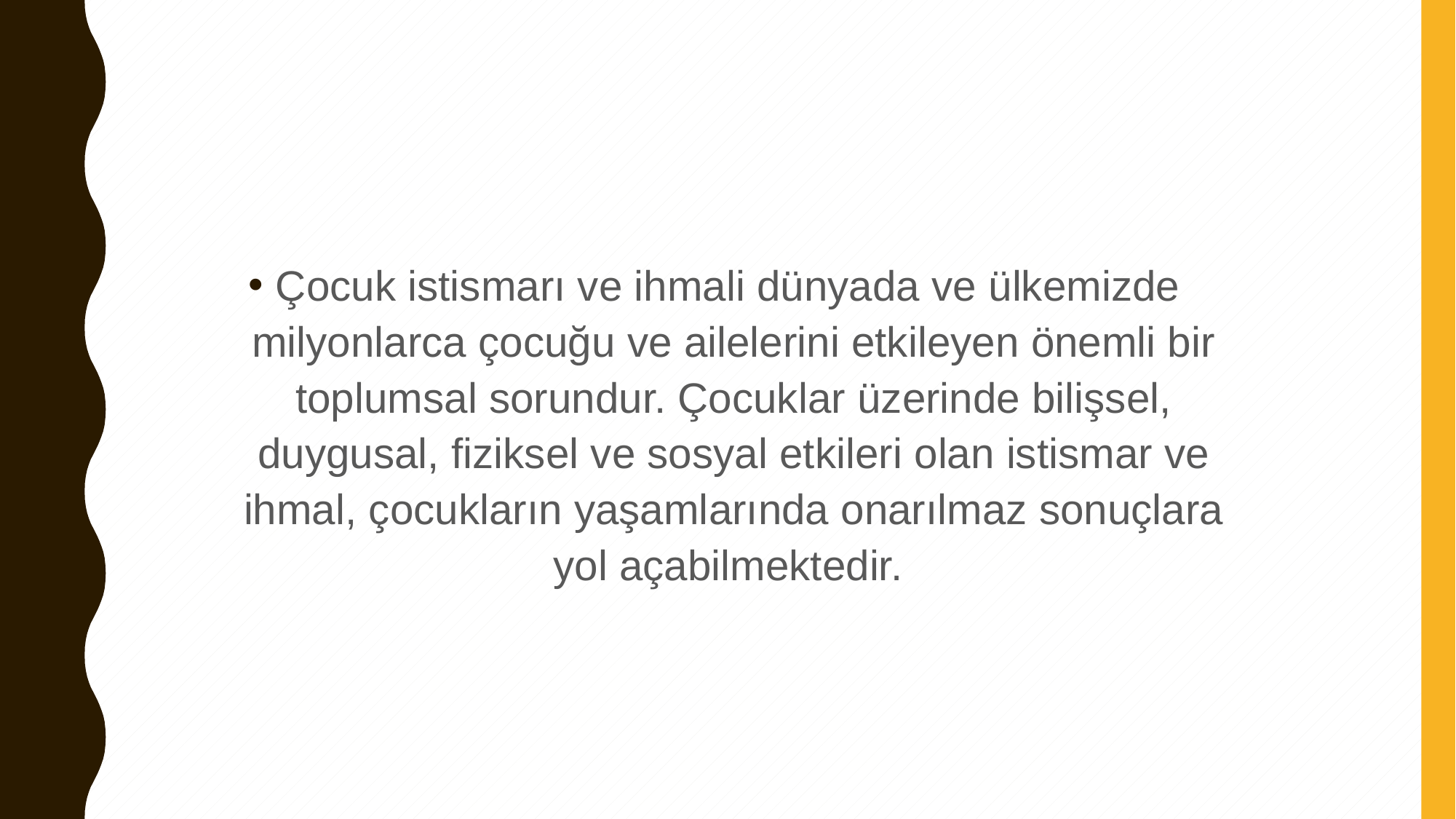

#
Çocuk istismarı ve ihmali dünyada ve ülkemizde  milyonlarca çocuğu ve ailelerini etkileyen önemli bir toplumsal sorundur. Çocuklar üzerinde bilişsel, duygusal, fiziksel ve sosyal etkileri olan istismar ve ihmal, çocukların yaşamlarında onarılmaz sonuçlara yol açabilmektedir.